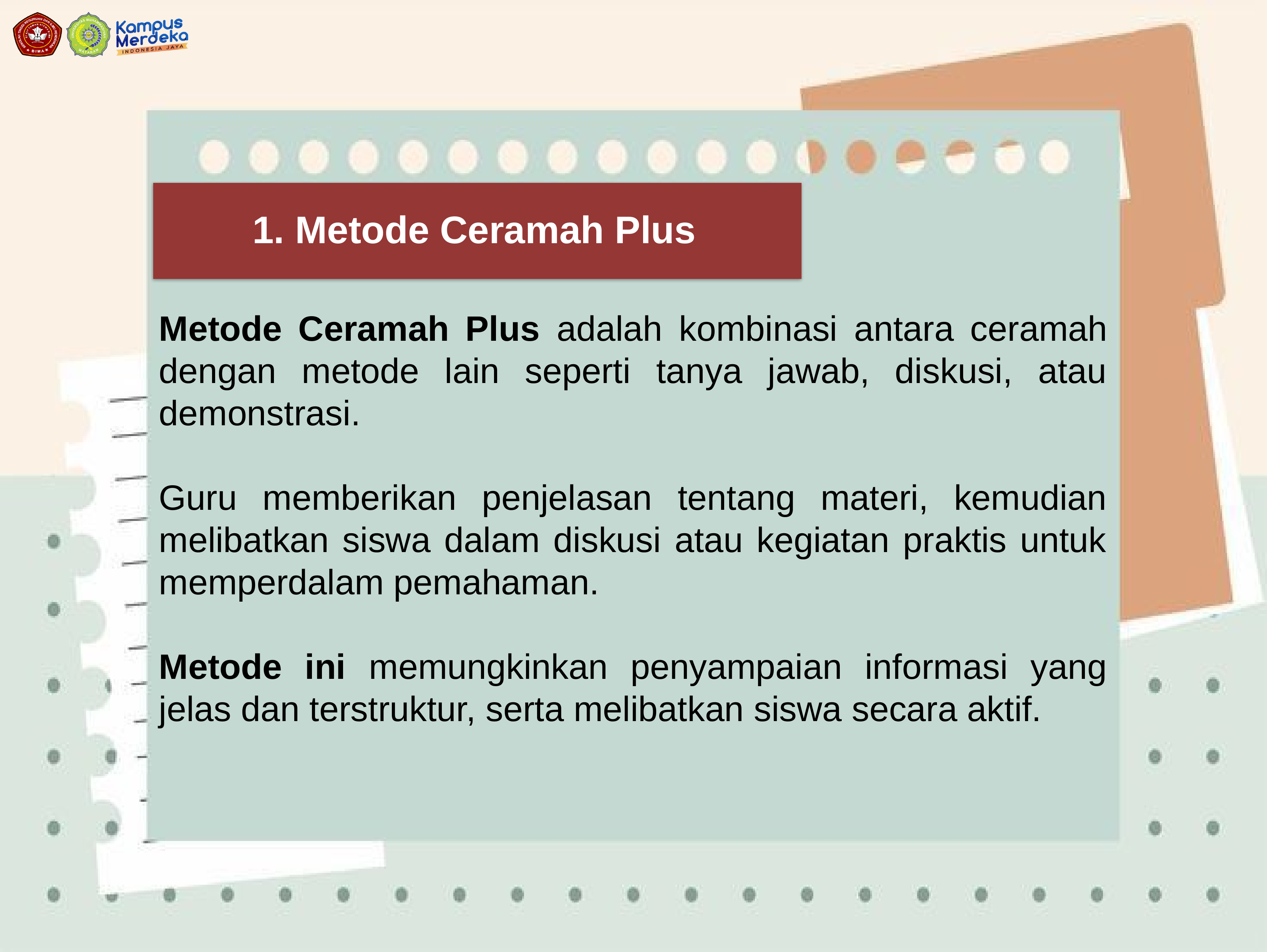

1. Metode Ceramah Plus
Metode Ceramah Plus adalah kombinasi antara ceramah dengan metode lain seperti tanya jawab, diskusi, atau demonstrasi.

Guru memberikan penjelasan tentang materi, kemudian melibatkan siswa dalam diskusi atau kegiatan praktis untuk memperdalam pemahaman.

Metode ini memungkinkan penyampaian informasi yang jelas dan terstruktur, serta melibatkan siswa secara aktif.